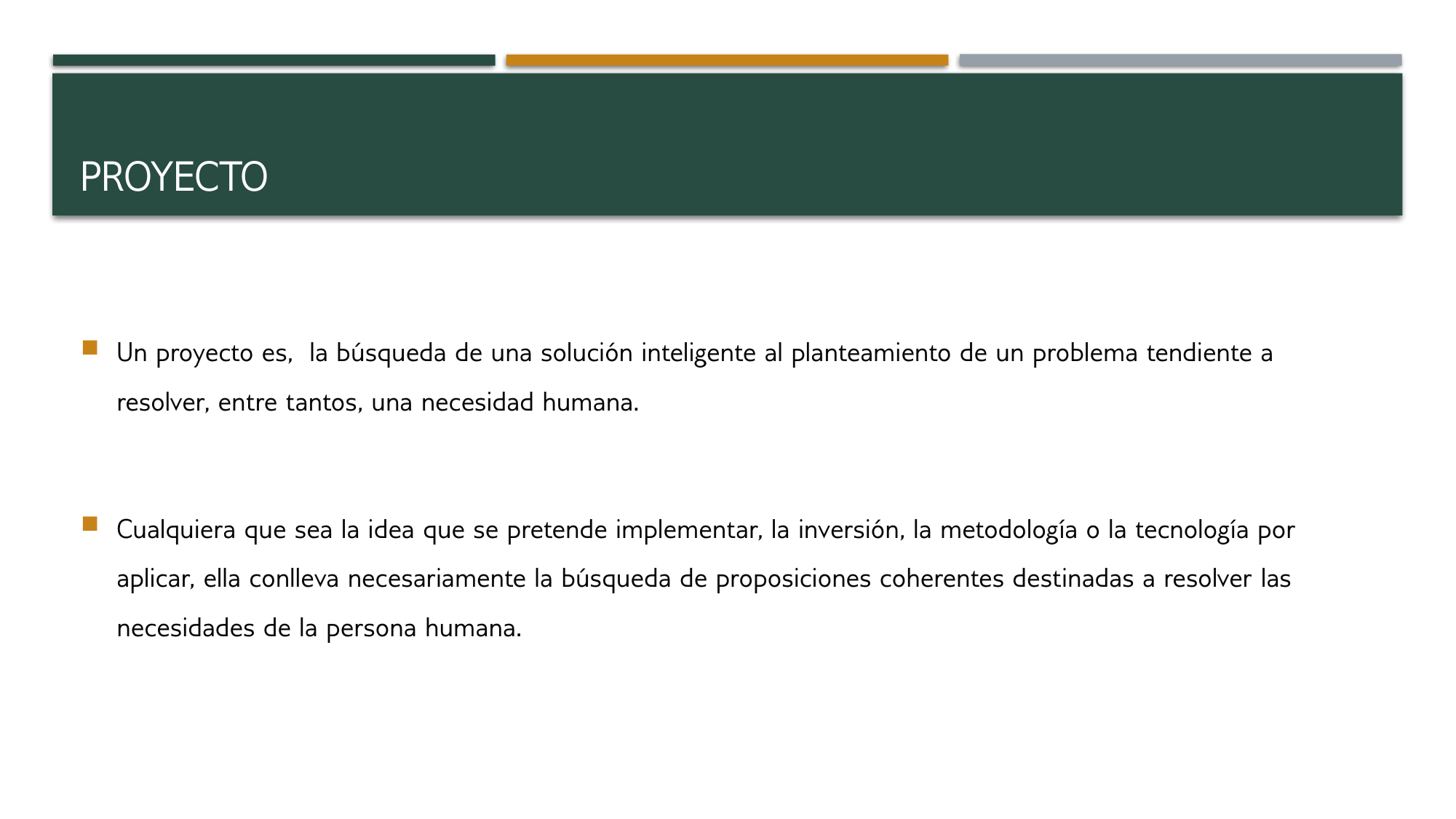

# Proyecto
Un proyecto es,  la búsqueda de una solución inteligente al planteamiento de un problema tendiente a resolver, entre tantos, una necesidad humana.

Cualquiera que sea la idea que se pretende implementar, la inversión, la metodología o la tecnología por aplicar, ella conlleva necesariamente la búsqueda de proposiciones coherentes destinadas a resolver las necesidades de la persona humana.